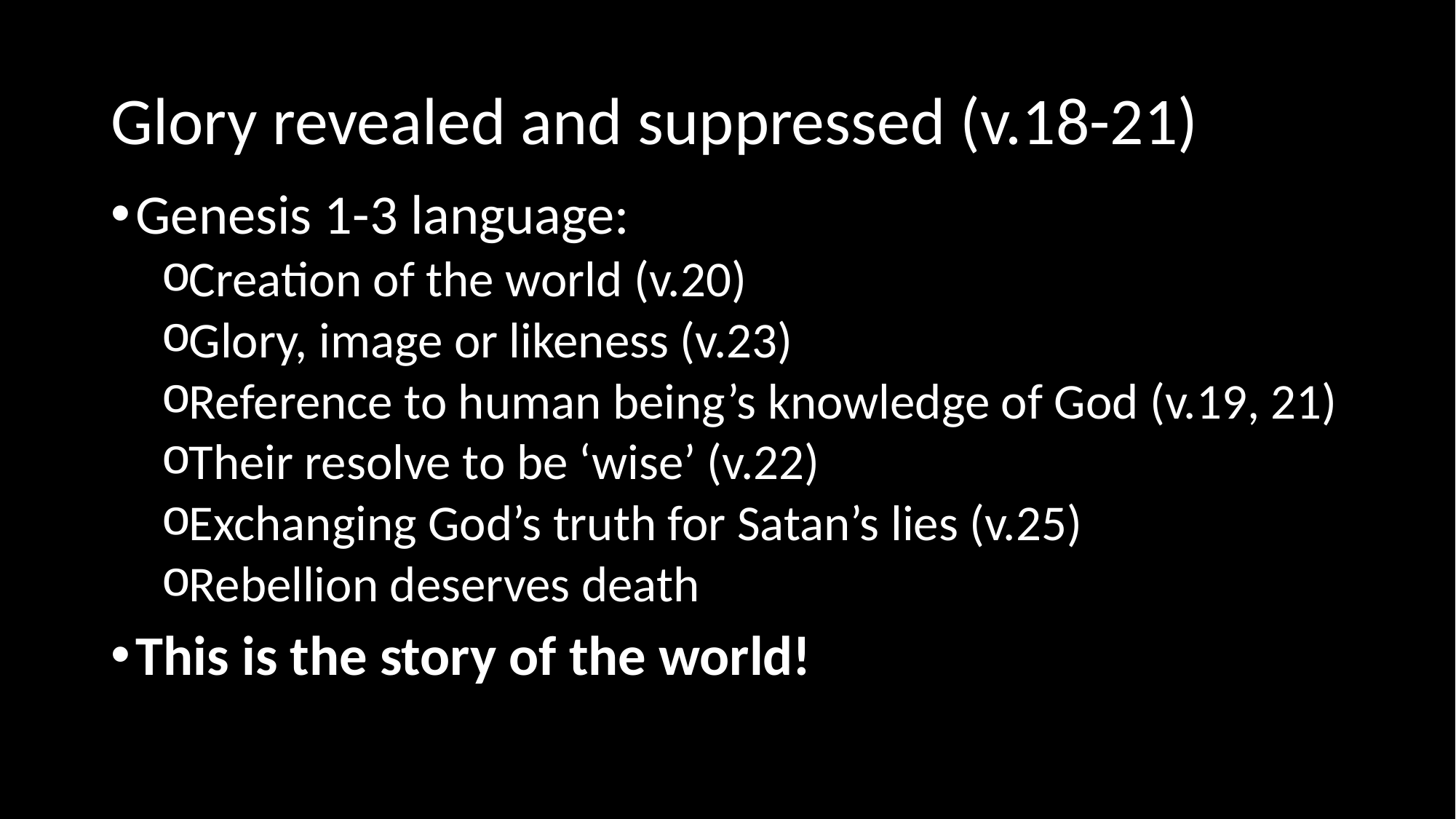

# Glory revealed and suppressed (v.18-21)
Genesis 1-3 language:
Creation of the world (v.20)
Glory, image or likeness (v.23)
Reference to human being’s knowledge of God (v.19, 21)
Their resolve to be ‘wise’ (v.22)
Exchanging God’s truth for Satan’s lies (v.25)
Rebellion deserves death
This is the story of the world!